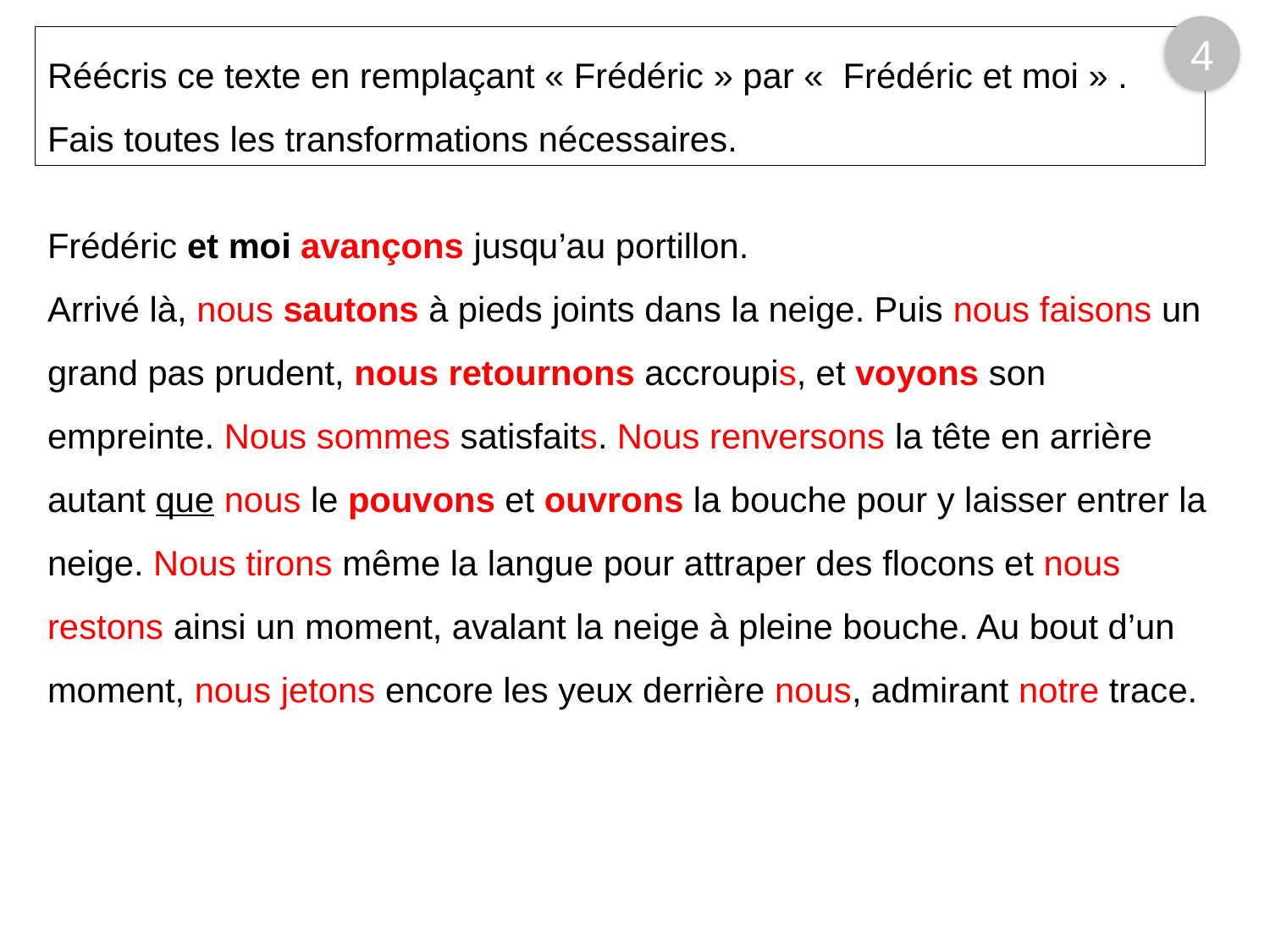

4
Réécris ce texte en remplaçant « Frédéric » par «  Frédéric et moi » . Fais toutes les transformations nécessaires.
Frédéric et moi avançons jusqu’au portillon.
Arrivé là, nous sautons à pieds joints dans la neige. Puis nous faisons un grand pas prudent, nous retournons accroupis, et voyons son empreinte. Nous sommes satisfaits. Nous renversons la tête en arrière autant que nous le pouvons et ouvrons la bouche pour y laisser entrer la neige. Nous tirons même la langue pour attraper des flocons et nous restons ainsi un moment, avalant la neige à pleine bouche. Au bout d’un moment, nous jetons encore les yeux derrière nous, admirant notre trace.